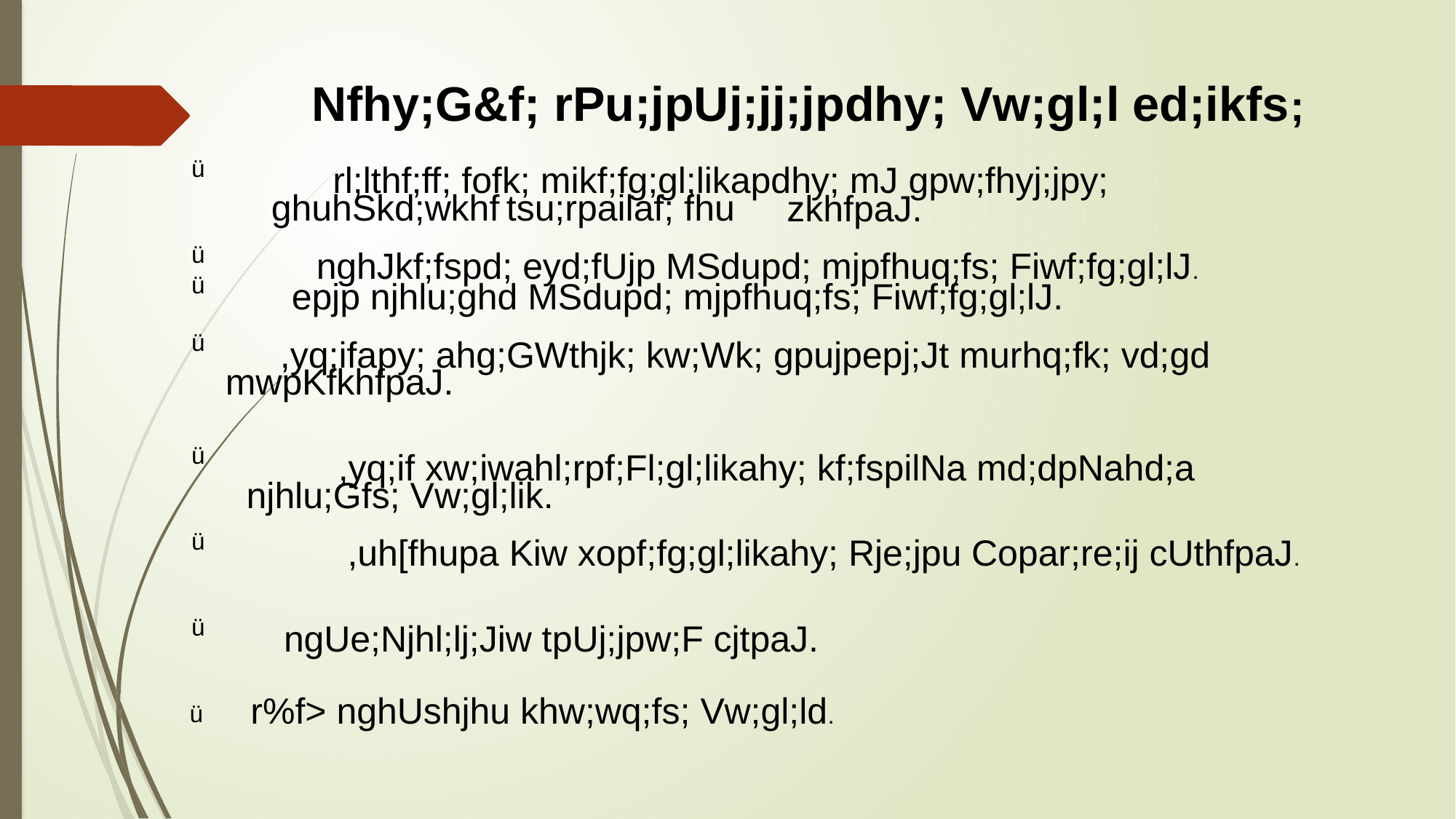

Nfhy;G&f; rPu;jpUj;jj;jpdhy; Vw;gl;l ed;ikfs;

ü

rl;lthf;ff; fofk; mikf;fg;gl;likapdhy; mJ gpw;fhyj;jpy;
ghuhSkd;wkhf tsu;rpailaf; fhu

zkhfpaJ.

ü

nghJkf;fspd; eyd;fUjp MSdupd; mjpfhuq;fs; Fiwf;fg;gl;lJ.

ü

epjp njhlu;ghd MSdupd; mjpfhuq;fs; Fiwf;fg;gl;lJ.

ü

,yq;ifapy; ahg;GWthjk; kw;Wk; gpujpepj;Jt murhq;fk; vd;gd
mwpKfkhfpaJ.

ü

,yq;if xw;iwahl;rpf;Fl;gl;likahy; kf;fspilNa md;dpNahd;a
njhlu;Gfs; Vw;gl;lik.

ü

,uh[fhupa Kiw xopf;fg;gl;likahy; Rje;jpu Copar;re;ij cUthfpaJ.

ü

ngUe;Njhl;lj;Jiw tpUj;jpw;F cjtpaJ.

r%f> nghUshjhu khw;wq;fs; Vw;gl;ld.
ü